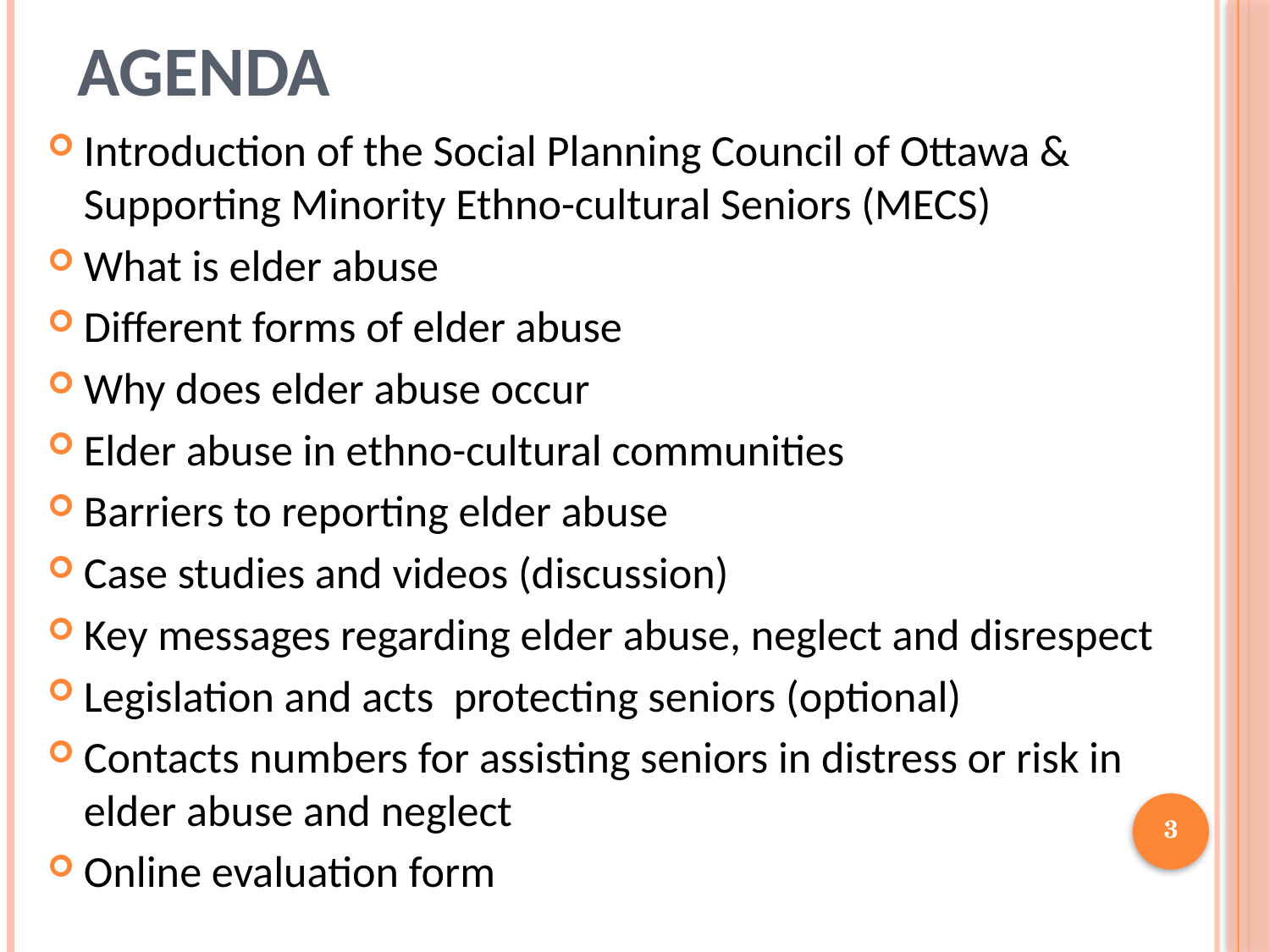

# Agenda
Introduction of the Social Planning Council of Ottawa & Supporting Minority Ethno-cultural Seniors (MECS)
What is elder abuse
Different forms of elder abuse
Why does elder abuse occur
Elder abuse in ethno-cultural communities
Barriers to reporting elder abuse
Case studies and videos (discussion)
Key messages regarding elder abuse, neglect and disrespect
Legislation and acts  protecting seniors (optional)
Contacts numbers for assisting seniors in distress or risk in elder abuse and neglect
Online evaluation form

3